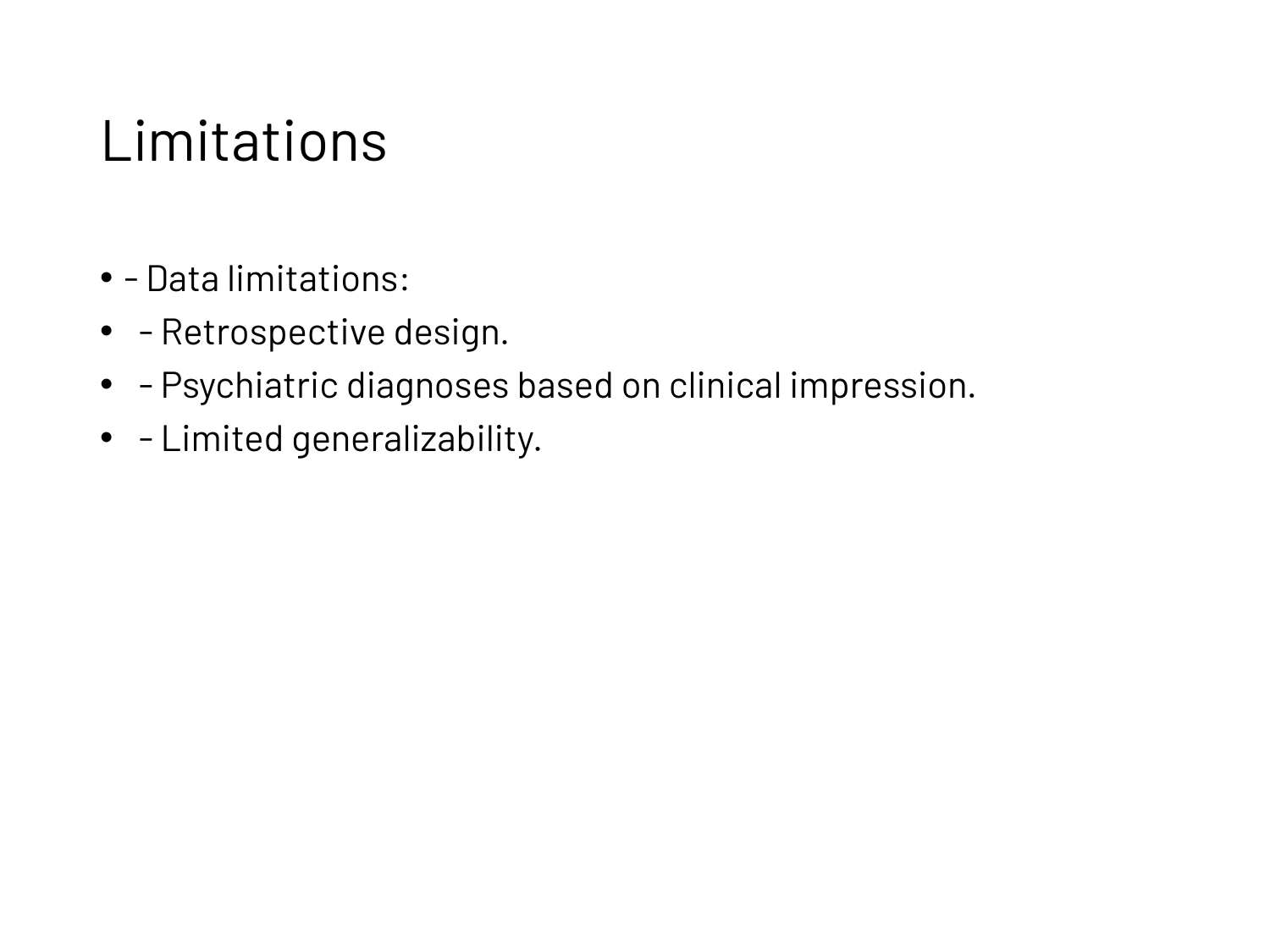

# Limitations
- Data limitations:
  - Retrospective design.
  - Psychiatric diagnoses based on clinical impression.
  - Limited generalizability.